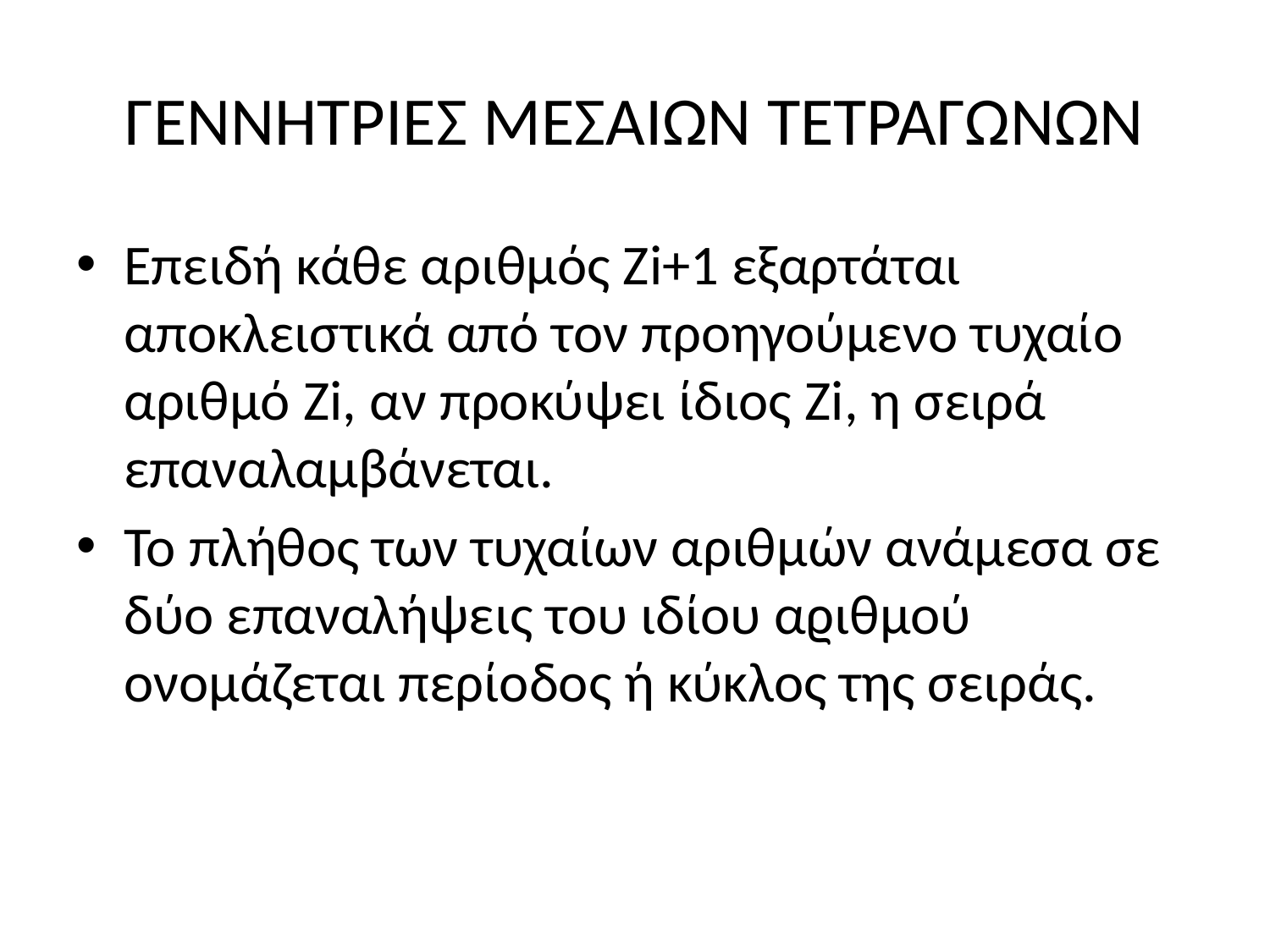

# ΓΕΝΝΗΤΡΙΕΣ ΜΕΣΑΙΩΝ ΤΕΤΡΑΓΩΝΩΝ
Επειδή κάθε αριθµός Zi+1 εξαρτάται αποκλειστικά από τον προηγούµενο τυχαίο αριθµό Ζi, αν προκύψει ίδιος Zi, η σειρά επαναλαμβάνεται.
Το πλήθος των τυχαίων αριθµών ανάµεσα σε δύο επαναλήψεις του ιδίου αϱιθµού ονοµάζεται περίοδος ή κύκλος της σειράς.